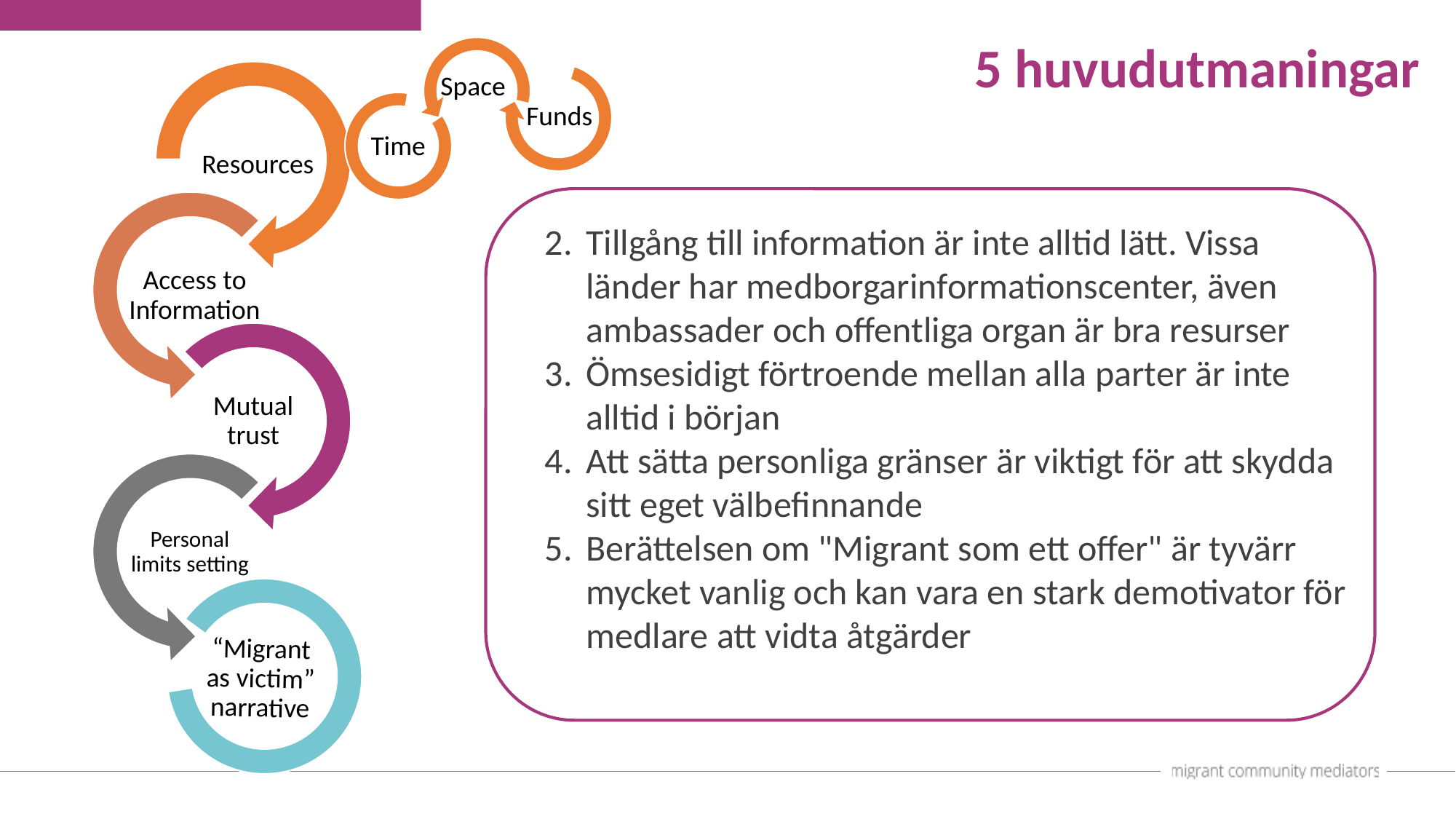

Funds
Space
Time
Resources
Access to Information
Mutual trust
Personal limits setting
“Migrant as victim” narrative
5 huvudutmaningar

Tillgång till information är inte alltid lätt. Vissa länder har medborgarinformationscenter, även ambassader och offentliga organ är bra resurser
Ömsesidigt förtroende mellan alla parter är inte alltid i början
Att sätta personliga gränser är viktigt för att skydda sitt eget välbefinnande
Berättelsen om "Migrant som ett offer" är tyvärr mycket vanlig och kan vara en stark demotivator för medlare att vidta åtgärder